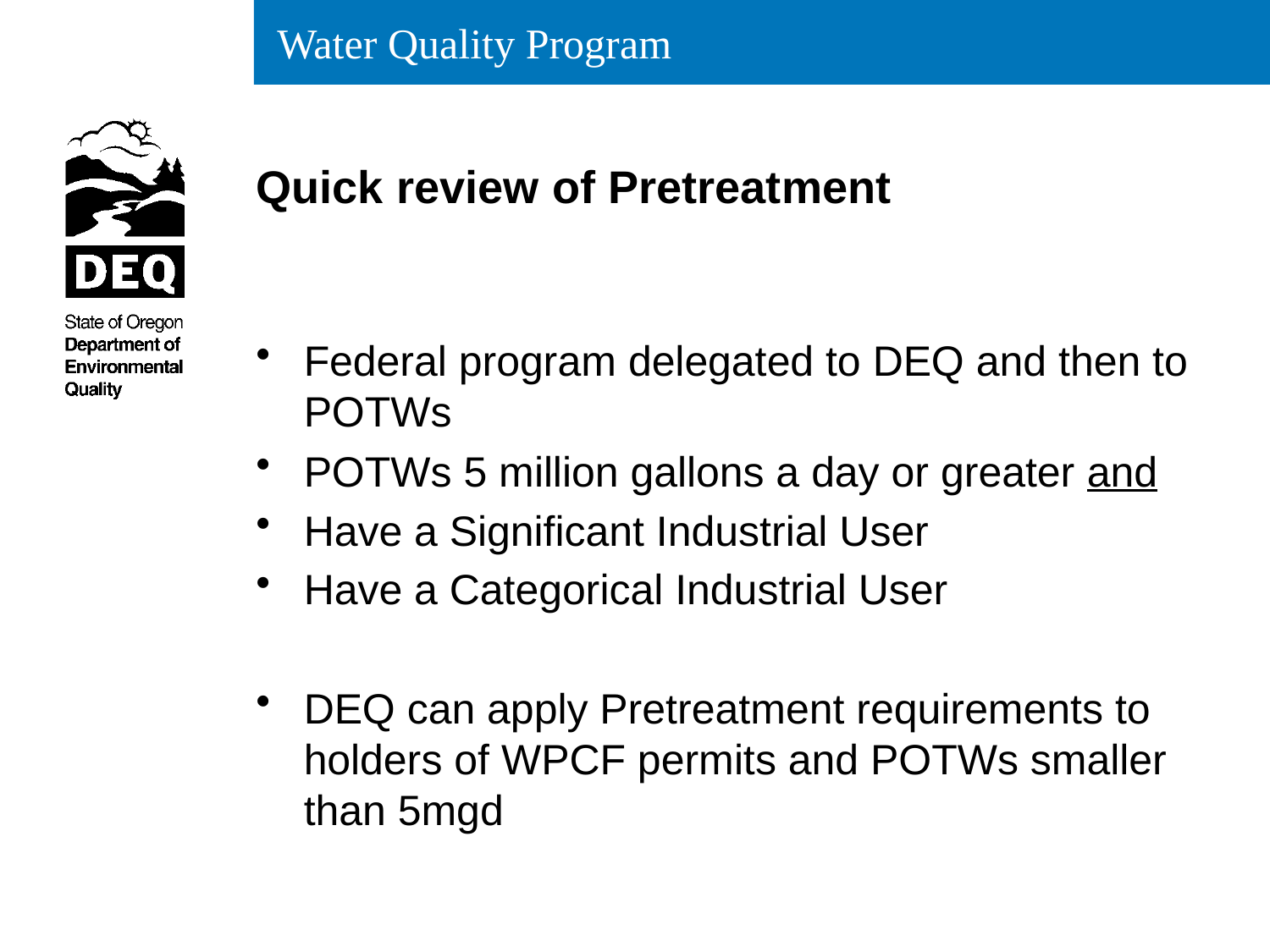

# Quick review of Pretreatment
Federal program delegated to DEQ and then to POTWs
POTWs 5 million gallons a day or greater and
Have a Significant Industrial User
Have a Categorical Industrial User

DEQ can apply Pretreatment requirements to holders of WPCF permits and POTWs smaller than 5mgd